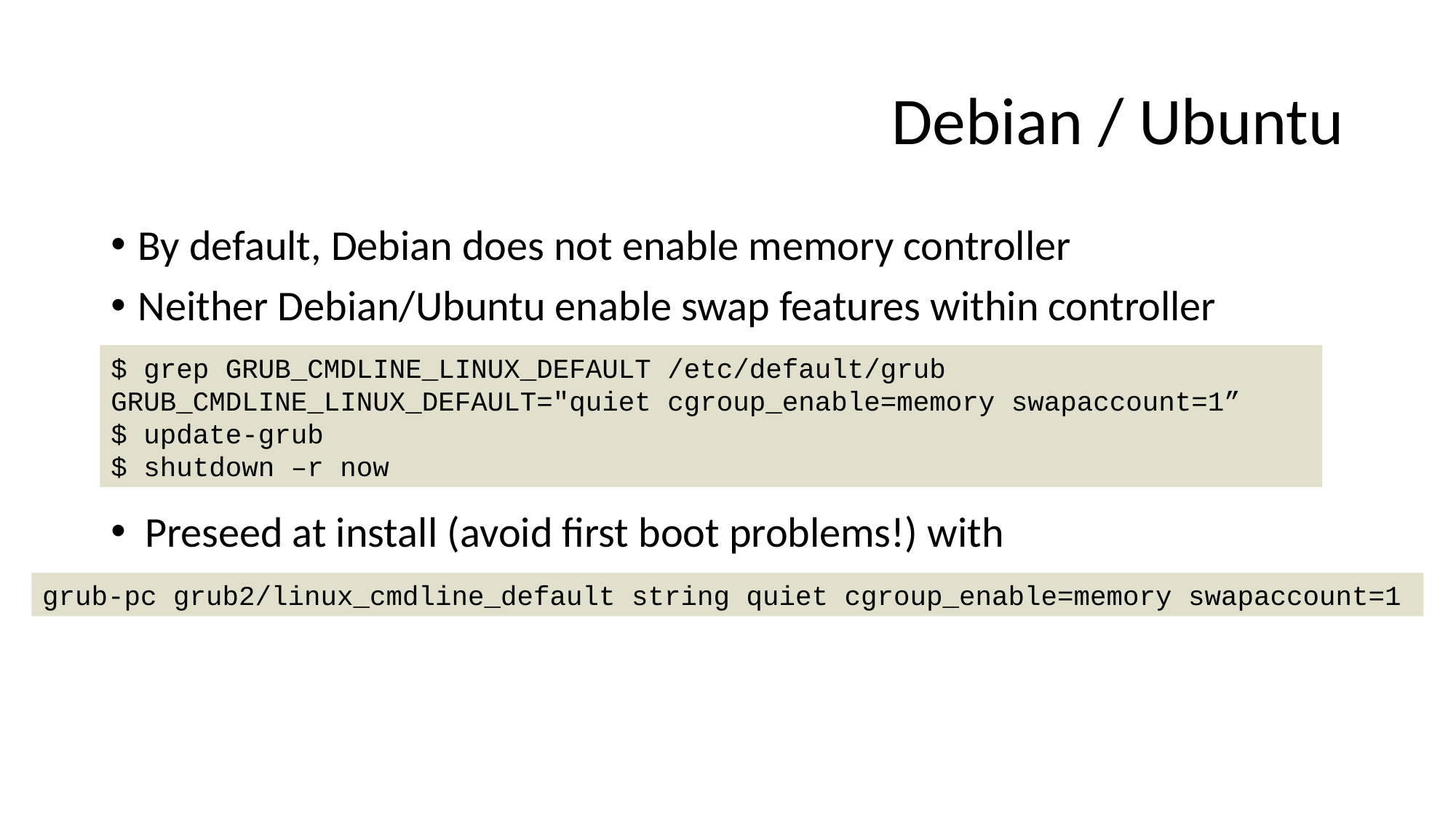

# Debian / Ubuntu
By default, Debian does not enable memory controller
Neither Debian/Ubuntu enable swap features within controller
$ grep GRUB_CMDLINE_LINUX_DEFAULT /etc/default/grub
GRUB_CMDLINE_LINUX_DEFAULT="quiet cgroup_enable=memory swapaccount=1”
$ update-grub
$ shutdown –r now
Preseed at install (avoid first boot problems!) with
grub-pc grub2/linux_cmdline_default string quiet cgroup_enable=memory swapaccount=1